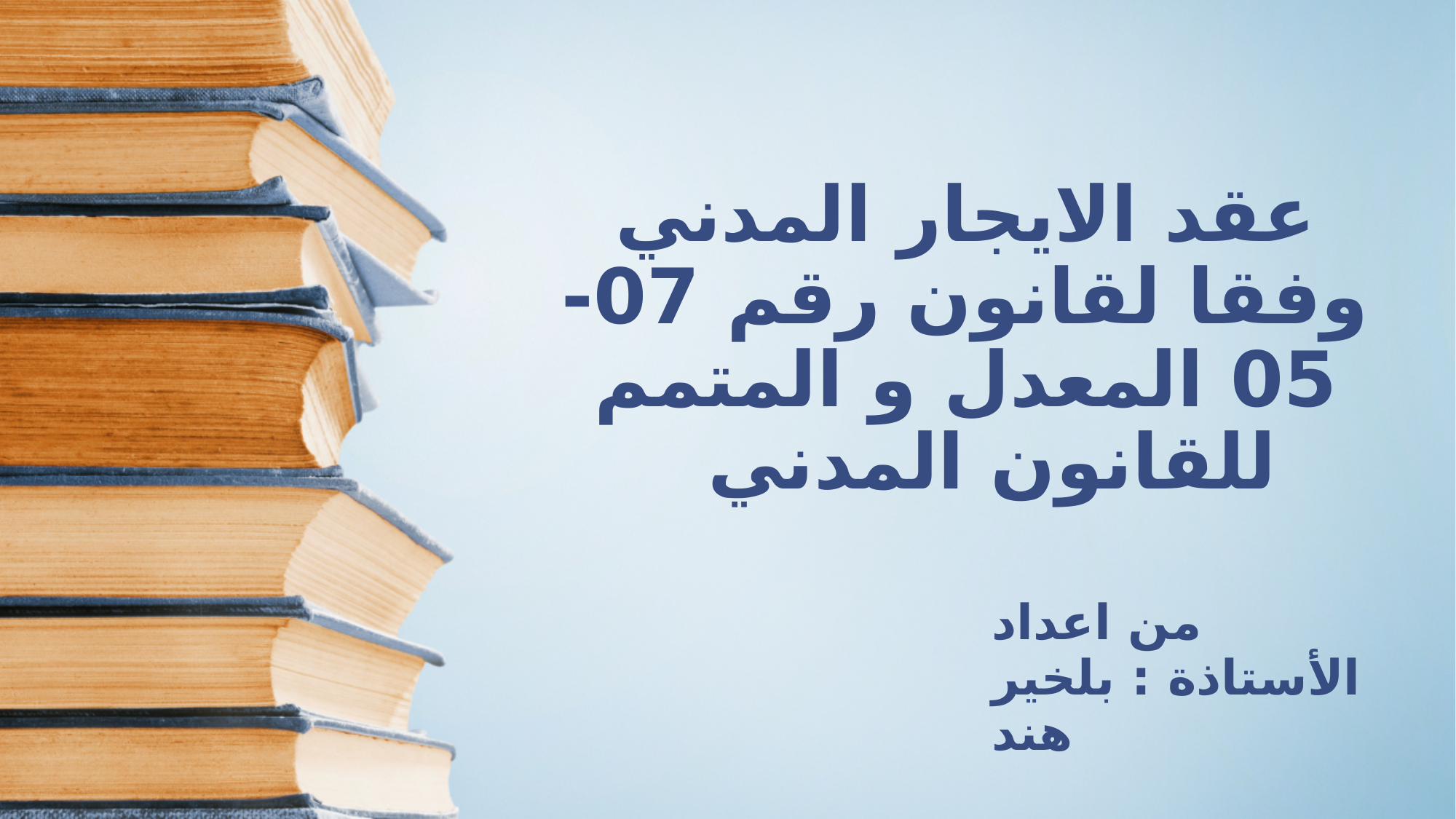

# عقد الايجار المدني وفقا لقانون رقم 07-05 المعدل و المتمم للقانون المدني
من اعداد الأستاذة : بلخير هند